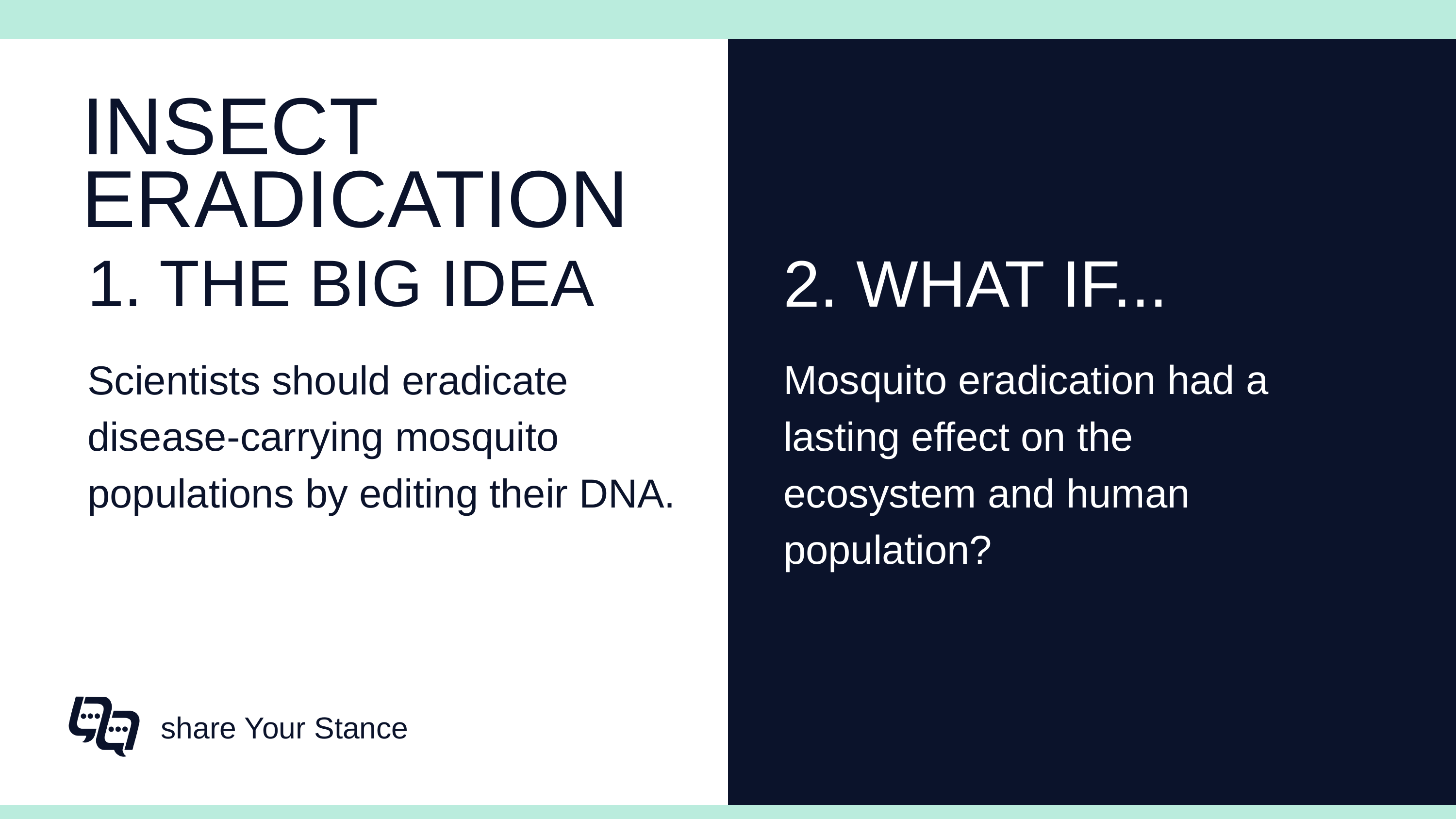

INSECT ERADICATION
1. THE BIG IDEA
2. WHAT IF...
Scientists should eradicate disease-carrying mosquito populations by editing their DNA.
Mosquito eradication had a lasting effect on the ecosystem and human population?

share Your Stance